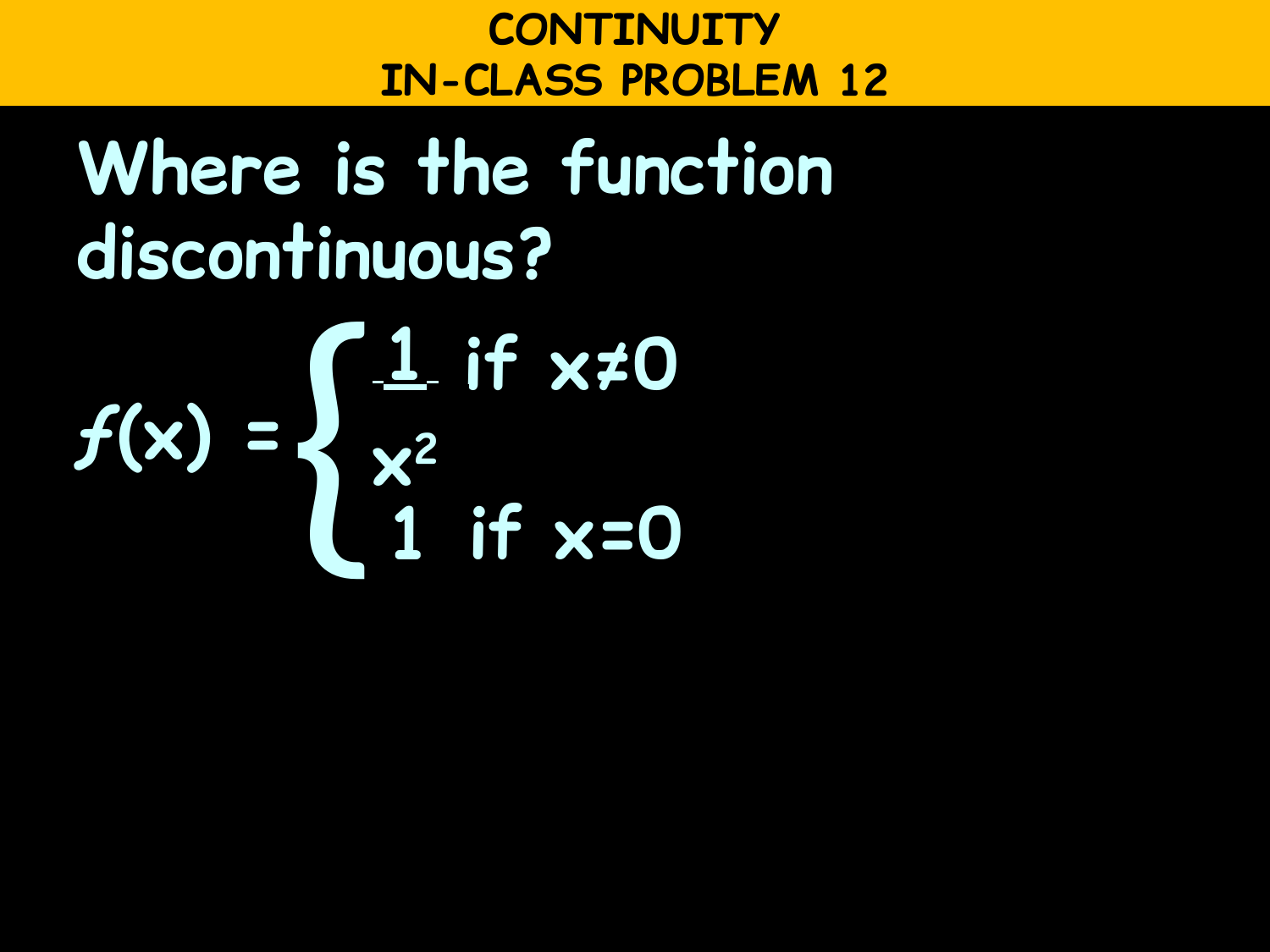

CONTINUITY
IN-CLASS PROBLEM 12
Where is the function discontinuous?

ƒ(x) =
{
   if x≠0

 1  if x=0
 1 .
x2